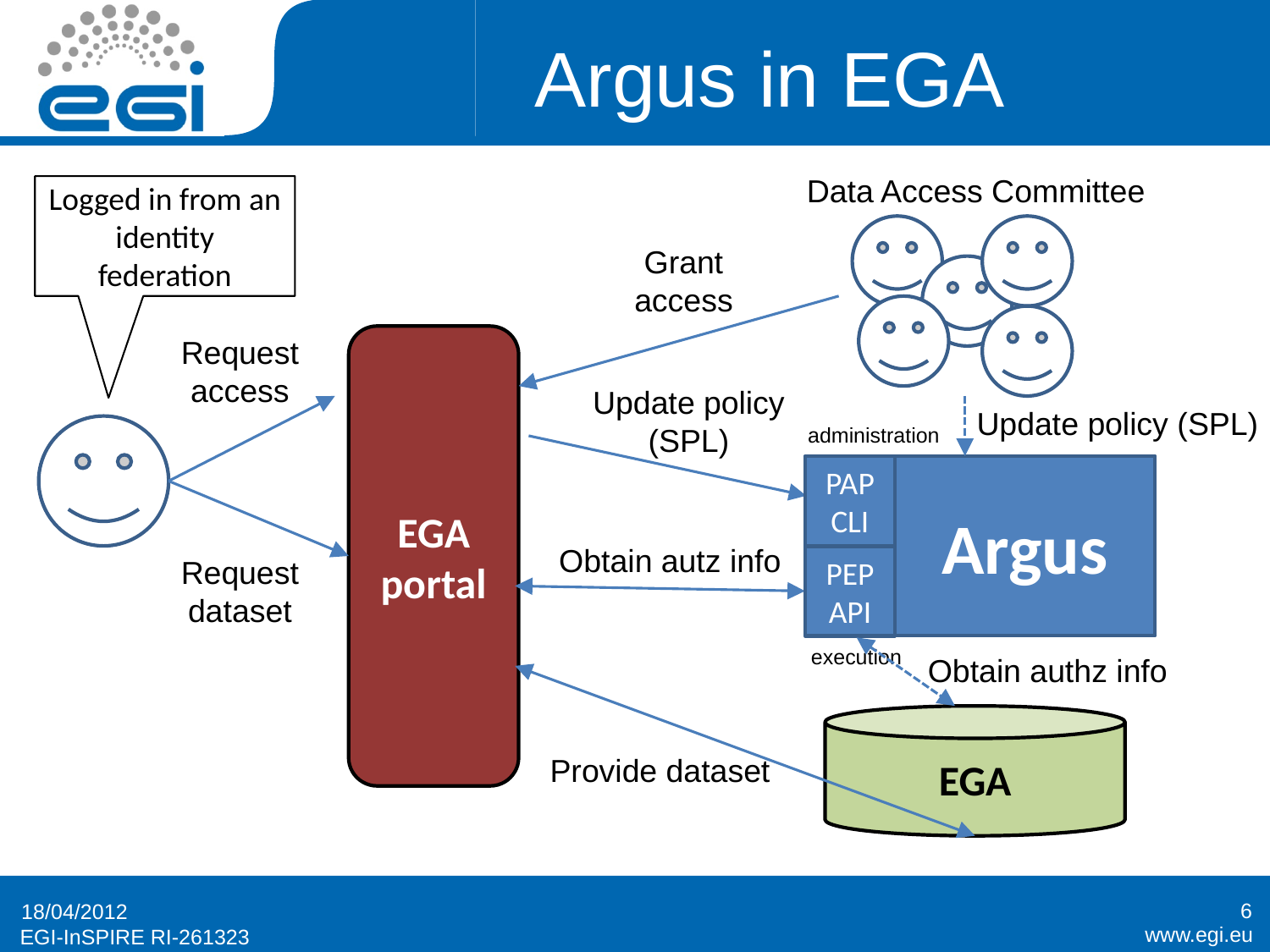

# Argus in EGA
Data Access Committee
Logged in from an identity federation

Grant access

Request access
EGA portal
Update policy (SPL)
Update policy (SPL)

administration
PAP CLI
Argus
Obtain autz info
Request dataset
PEP API
execution
Obtain authz info
EGA
Provide dataset
6
18/04/2012